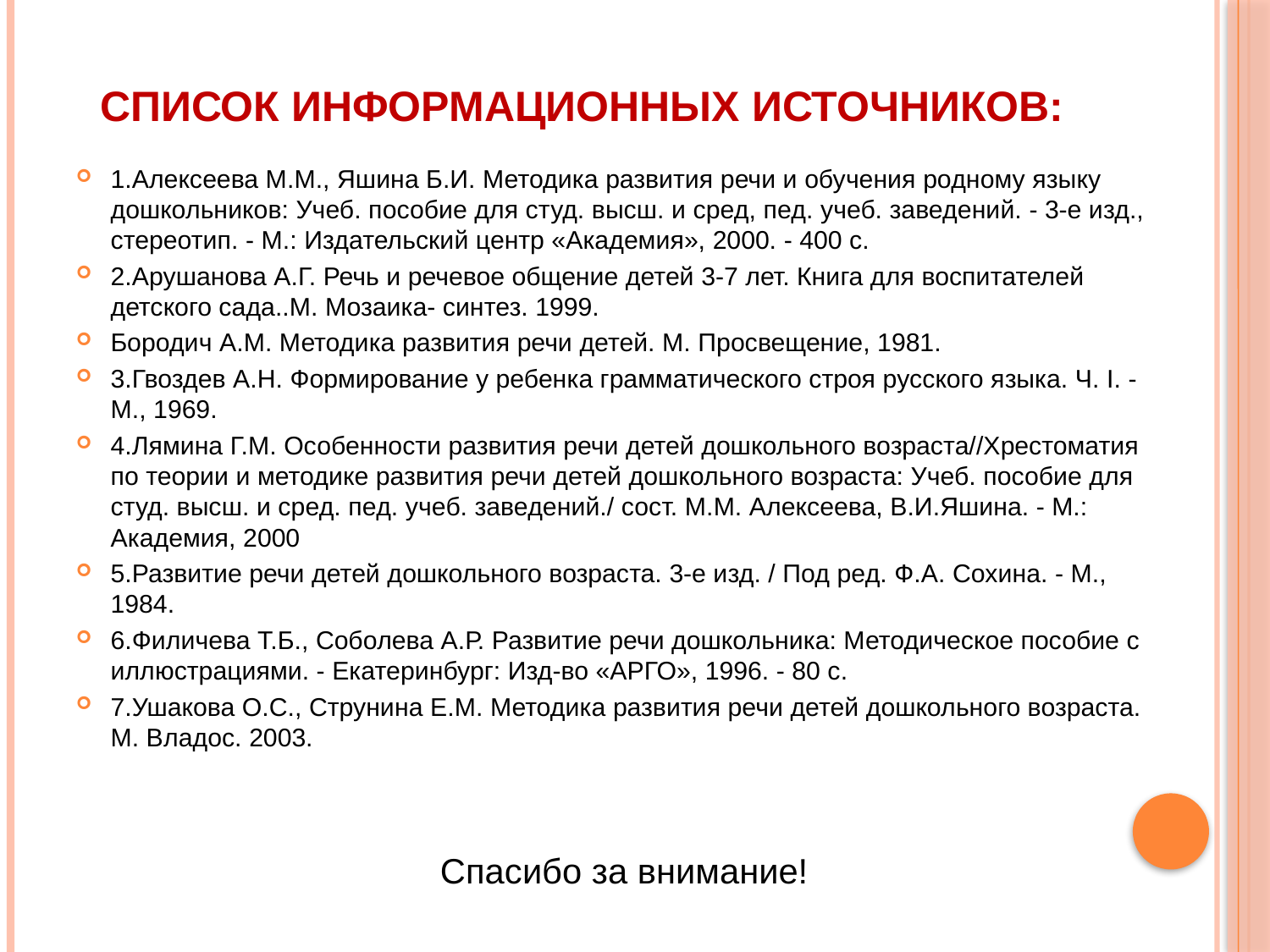

# Список информационных источников:
1.Алексеева М.М., Яшина Б.И. Методика развития речи и обучения родному языку дошкольников: Учеб. пособие для студ. высш. и сред, пед. учеб. заведений. - 3-е изд., стереотип. - М.: Издательский центр «Академия», 2000. - 400 с.
2.Арушанова А.Г. Речь и речевое общение детей 3-7 лет. Книга для воспитателей детского сада..М. Мозаика- синтез. 1999.
Бородич А.М. Методика развития речи детей. М. Просвещение, 1981.
3.Гвоздев А.Н. Формирование у ребенка грамматического строя русского языка. Ч. I. - М., 1969.
4.Лямина Г.М. Особенности развития речи детей дошкольного возраста//Хрестоматия по теории и методике развития речи детей дошкольного возраста: Учеб. пособие для студ. высш. и сред. пед. учеб. заведений./ сост. М.М. Алексеева, В.И.Яшина. - М.: Академия, 2000
5.Развитие речи детей дошкольного возраста. 3-е изд. / Под ред. Ф.А. Сохина. - М., 1984.
6.Филичева Т.Б., Соболева А.Р. Развитие речи дошкольника: Методическое пособие с иллюстрациями. - Екатеринбург: Изд-во «АРГО», 1996. - 80 с.
7.Ушакова О.С., Струнина Е.М. Методика развития речи детей дошкольного возраста. М. Владос. 2003.

Спасибо за внимание!